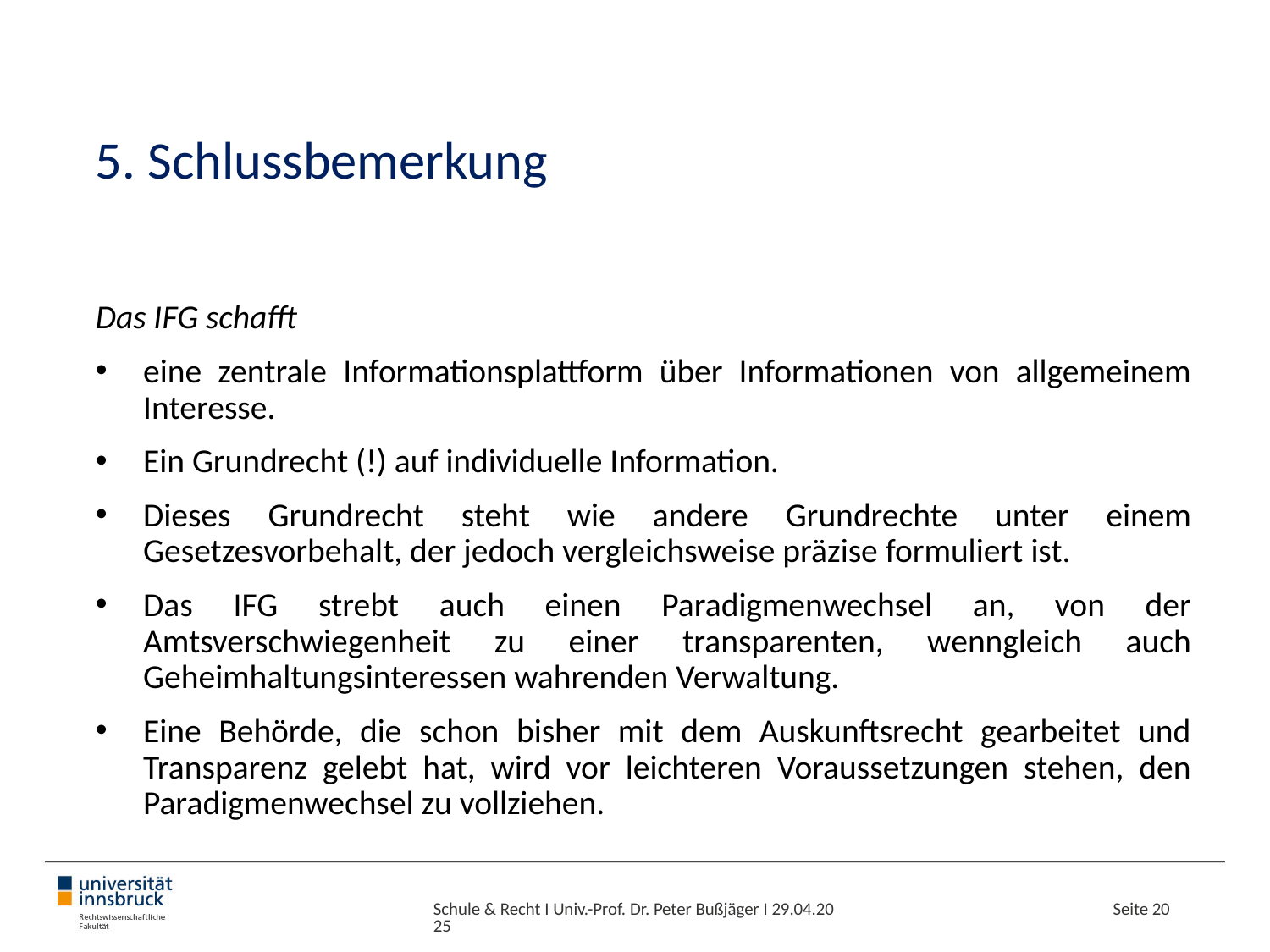

# 5. Schlussbemerkung

Das IFG schafft
eine zentrale Informationsplattform über Informationen von allgemeinem Interesse.
Ein Grundrecht (!) auf individuelle Information.
Dieses Grundrecht steht wie andere Grundrechte unter einem Gesetzesvorbehalt, der jedoch vergleichsweise präzise formuliert ist.
Das IFG strebt auch einen Paradigmenwechsel an, von der Amtsverschwiegenheit zu einer transparenten, wenngleich auch Geheimhaltungsinteressen wahrenden Verwaltung.
Eine Behörde, die schon bisher mit dem Auskunftsrecht gearbeitet und Transparenz gelebt hat, wird vor leichteren Voraussetzungen stehen, den Paradigmenwechsel zu vollziehen.

Schule & Recht I Univ.-Prof. Dr. Peter Bußjäger I 29.04.2025
Seite 20